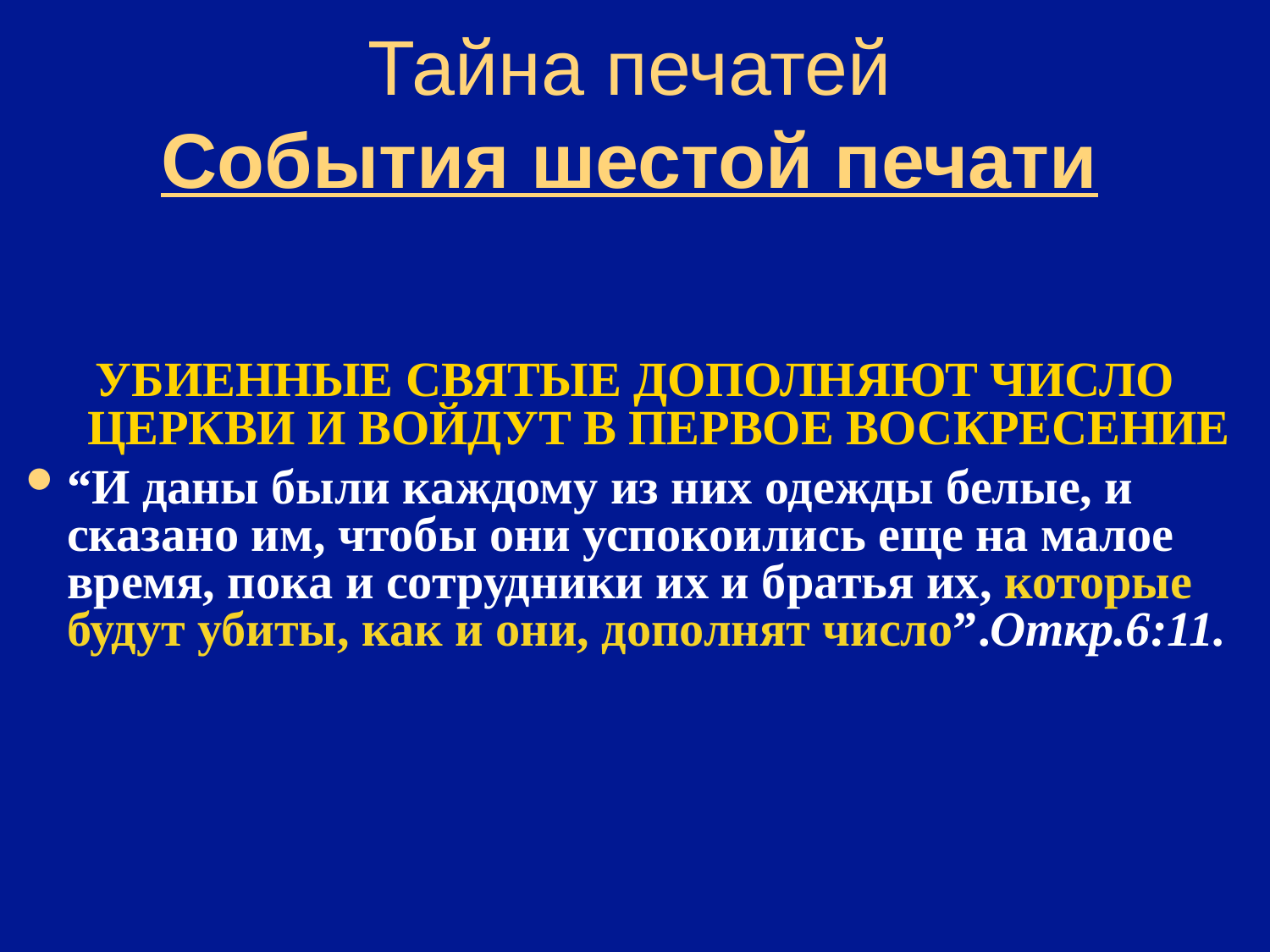

# Тайна печатей События шестой печати
УБИЕННЫЕ СВЯТЫЕ ДОПОЛНЯЮТ ЧИСЛО ЦЕРКВИ И ВОЙДУТ В ПЕРВОЕ ВОСКРЕСЕНИЕ
“И даны были каждому из них одежды белые, и сказано им, чтобы они успокоились еще на малое время, пока и сотрудники их и братья их, которые будут убиты, как и они, дополнят число”.Откр.6:11.